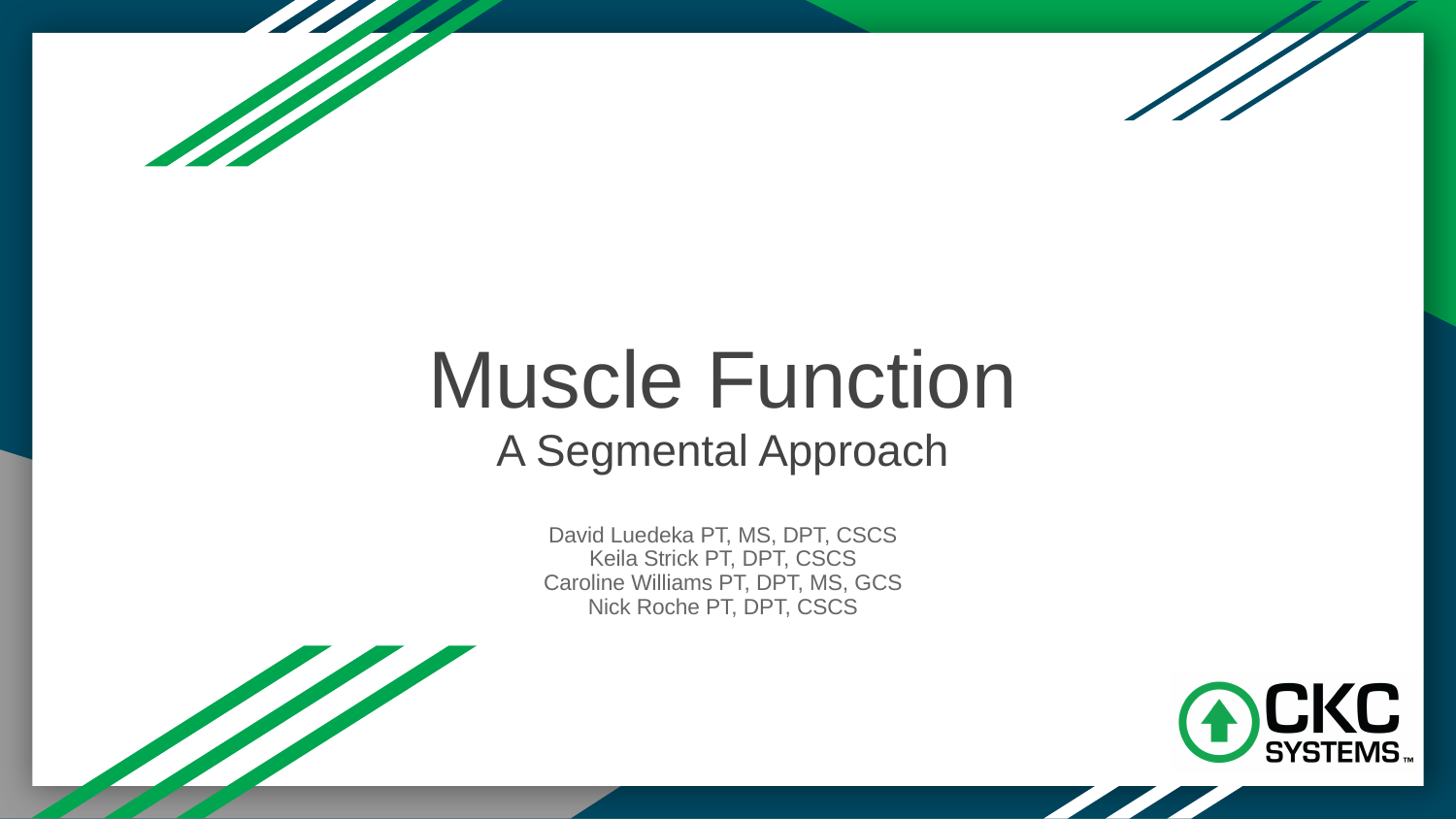

# Muscle Function
A Segmental Approach
David Luedeka PT, MS, DPT, CSCS
Keila Strick PT, DPT, CSCS
Caroline Williams PT, DPT, MS, GCS
Nick Roche PT, DPT, CSCS